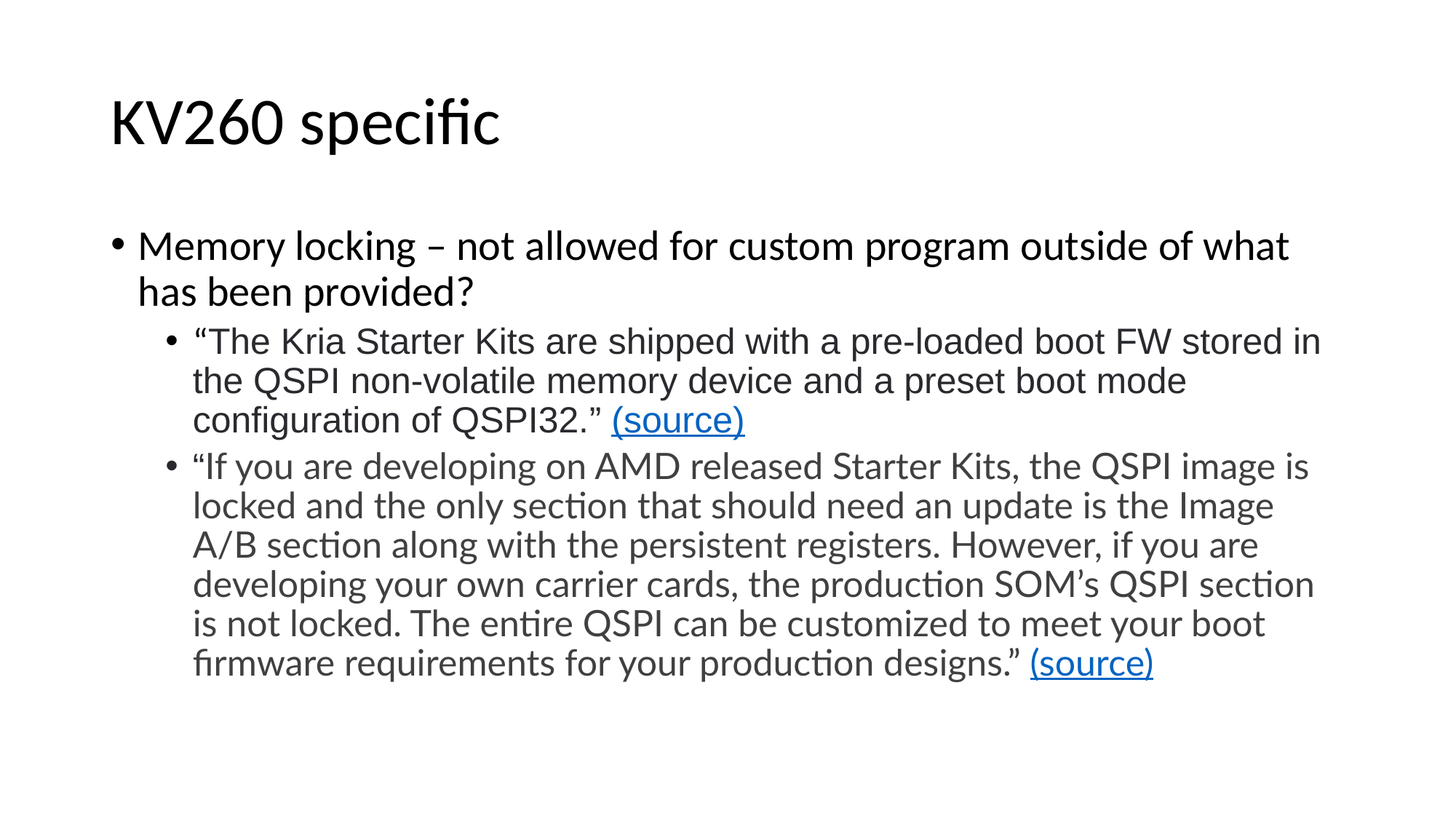

# KV260 specific
Memory locking – not allowed for custom program outside of what has been provided?
“The Kria Starter Kits are shipped with a pre-loaded boot FW stored in the QSPI non-volatile memory device and a preset boot mode configuration of QSPI32.” (source)
“If you are developing on AMD released Starter Kits, the QSPI image is locked and the only section that should need an update is the Image A/B section along with the persistent registers. However, if you are developing your own carrier cards, the production SOM’s QSPI section is not locked. The entire QSPI can be customized to meet your boot firmware requirements for your production designs.” (source)